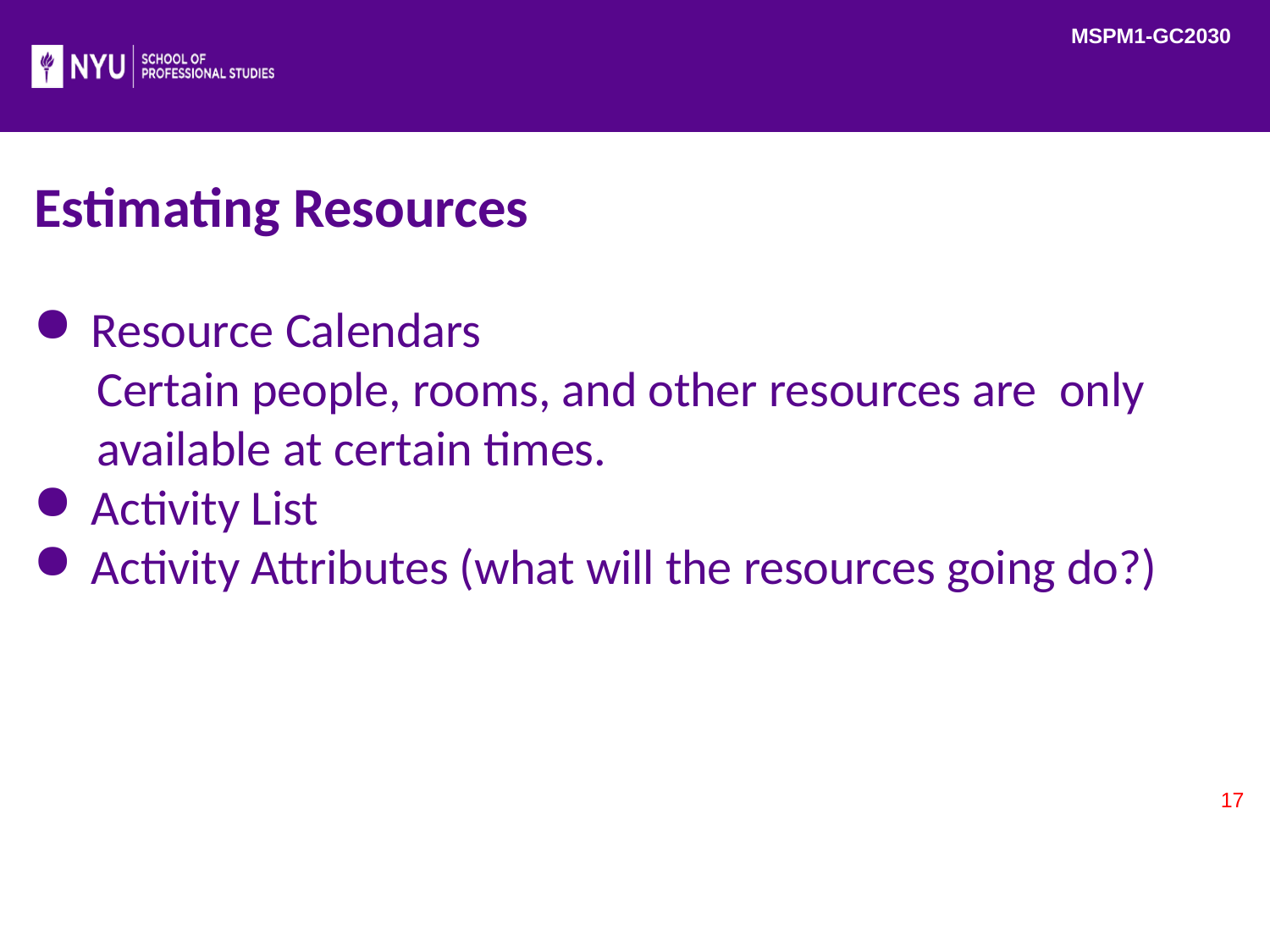

MSPM1-GC2030
# Estimating Resources
Resource Calendars
Certain people, rooms, and other resources are  only available at certain times.
Activity List
Activity Attributes (what will the resources going do?)
17